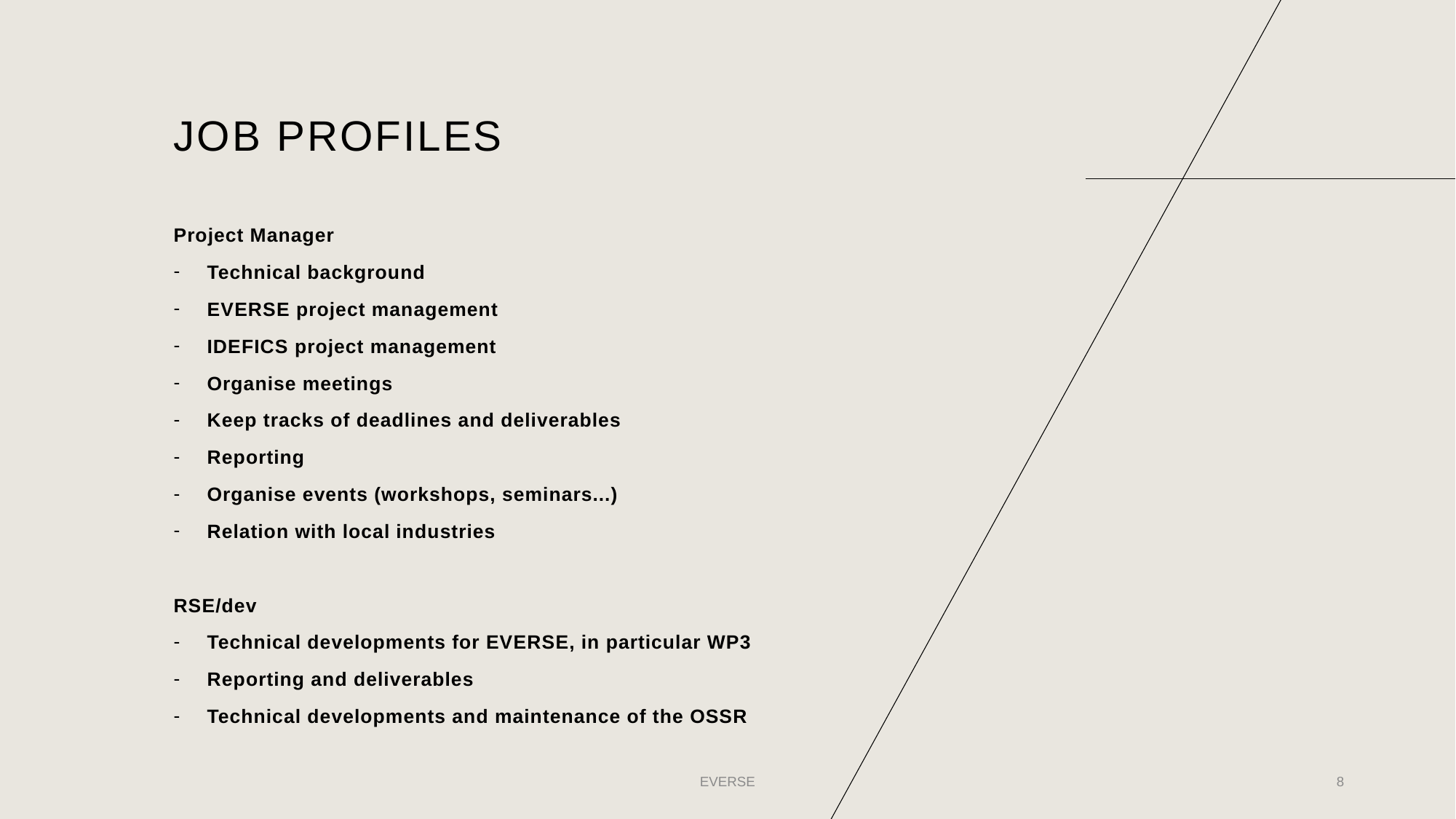

# Job Profiles
Project Manager
Technical background
EVERSE project management
IDEFICS project management
Organise meetings
Keep tracks of deadlines and deliverables
Reporting
Organise events (workshops, seminars...)
Relation with local industries

RSE/dev
Technical developments for EVERSE, in particular WP3
Reporting and deliverables
Technical developments and maintenance of the OSSR

EVERSE
8